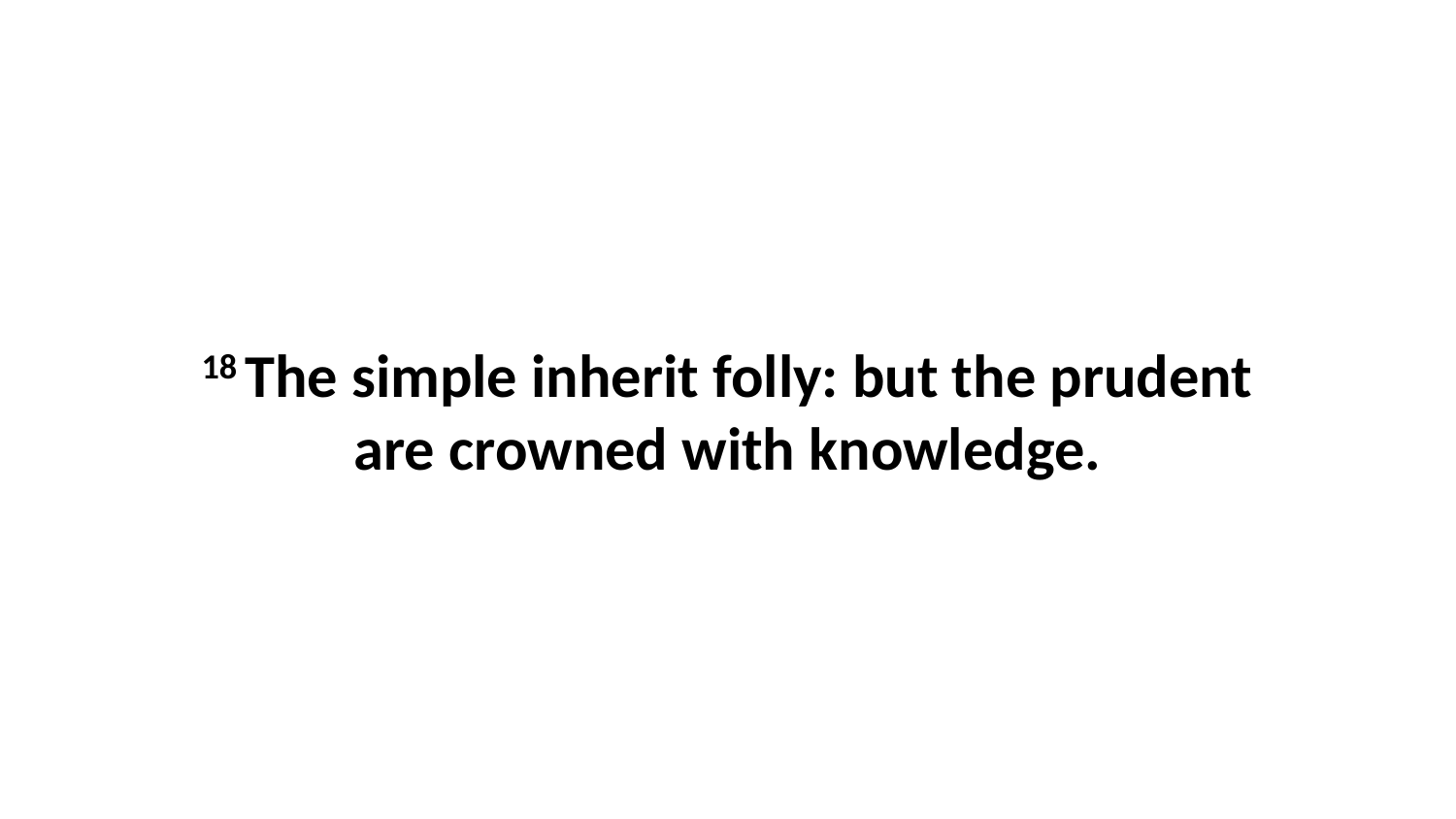

18 The simple inherit folly: but the prudent are crowned with knowledge.